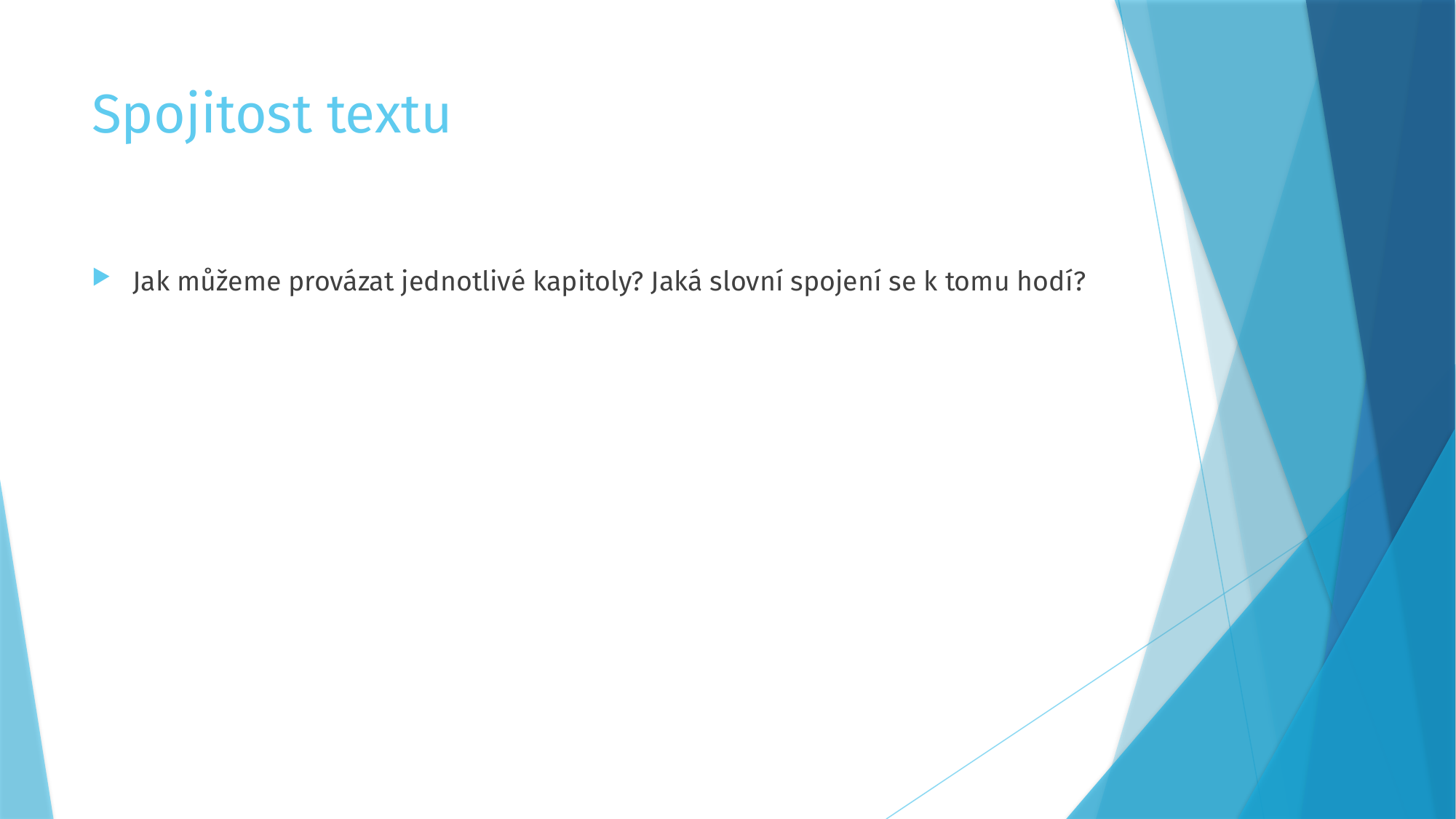

# Spojitost textu
Jak můžeme provázat jednotlivé kapitoly? Jaká slovní spojení se k tomu hodí?